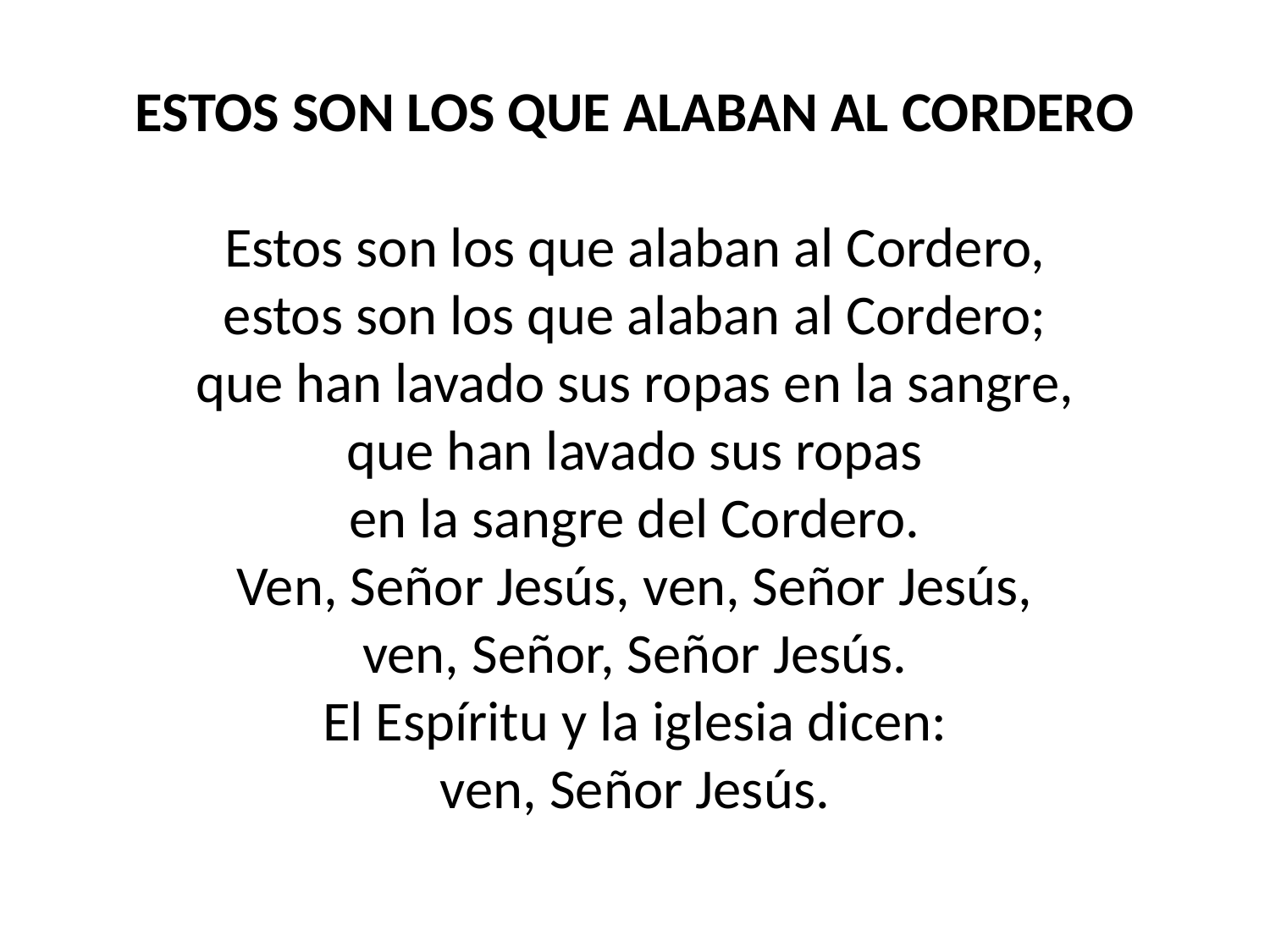

ESTOS SON LOS QUE ALABAN AL CORDERO

Estos son los que alaban al Cordero,
estos son los que alaban al Cordero;
que han lavado sus ropas en la sangre,
que han lavado sus ropas
en la sangre del Cordero.
Ven, Señor Jesús, ven, Señor Jesús,
ven, Señor, Señor Jesús.
El Espíritu y la iglesia dicen:
ven, Señor Jesús.